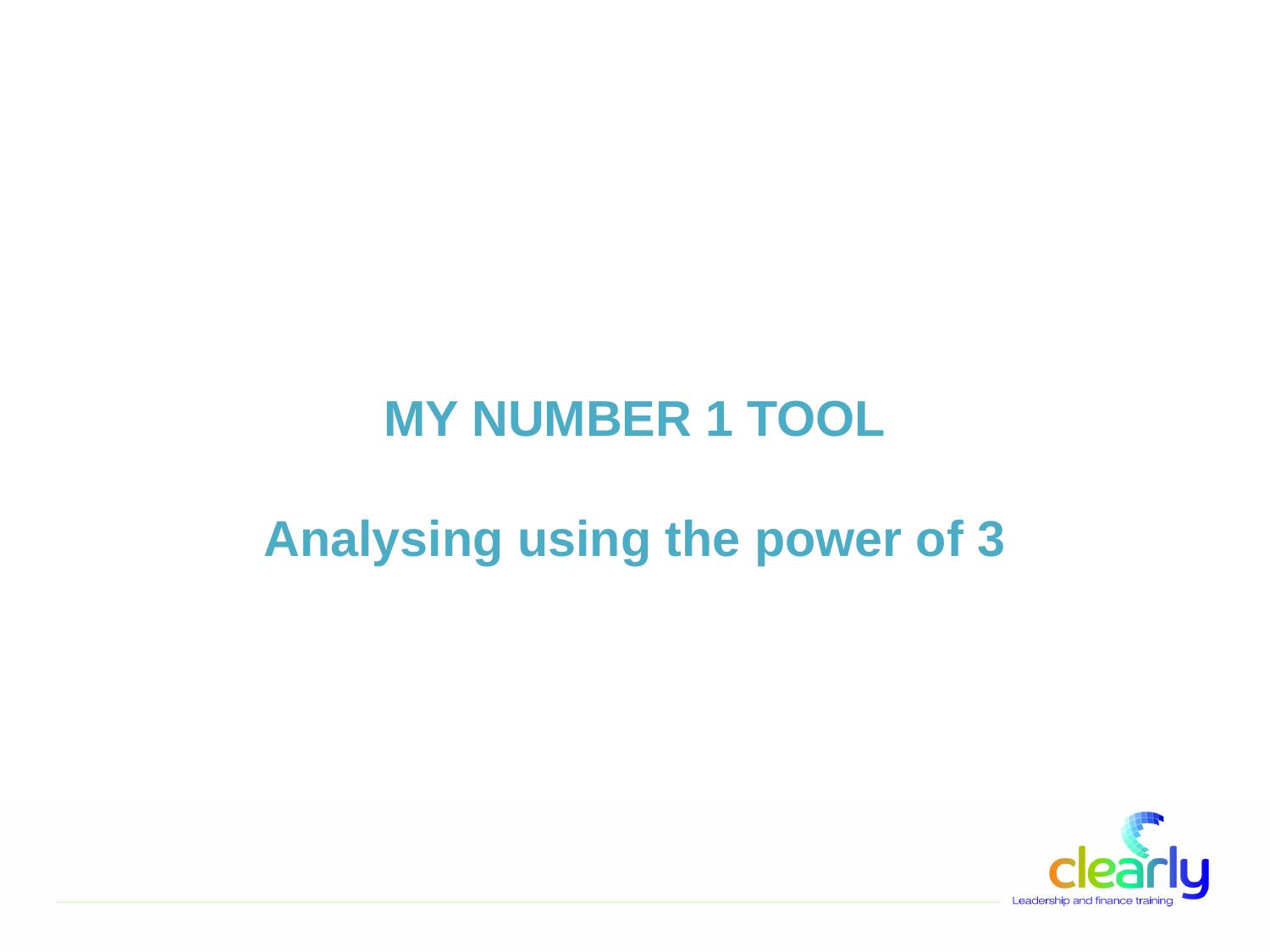

MY NUMBER 1 TOOL

Analysing using the power of 3